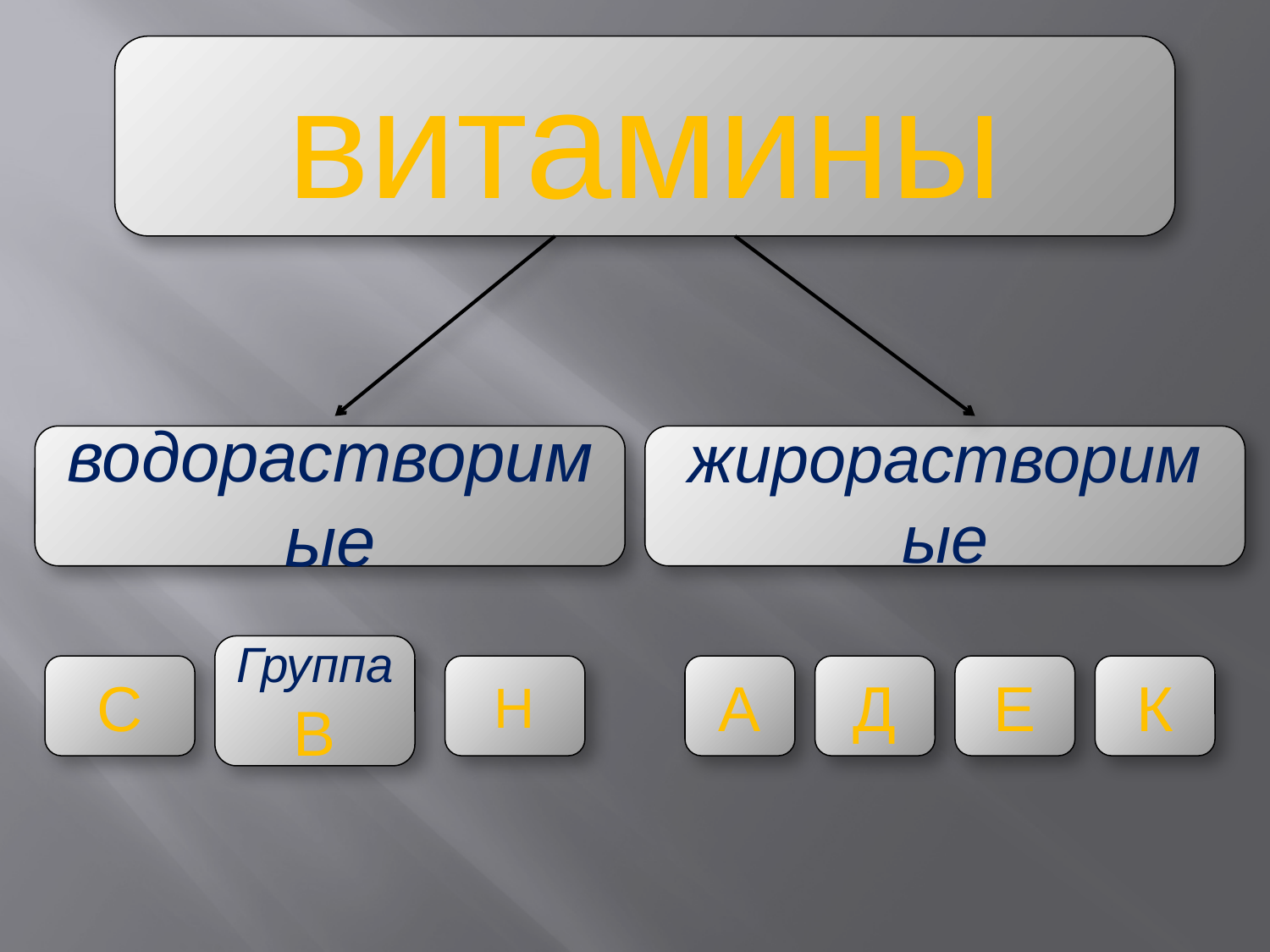

витамины
#
водорастворимые
жирорастворимые
Группа В
С
Н
А
Д
Е
К